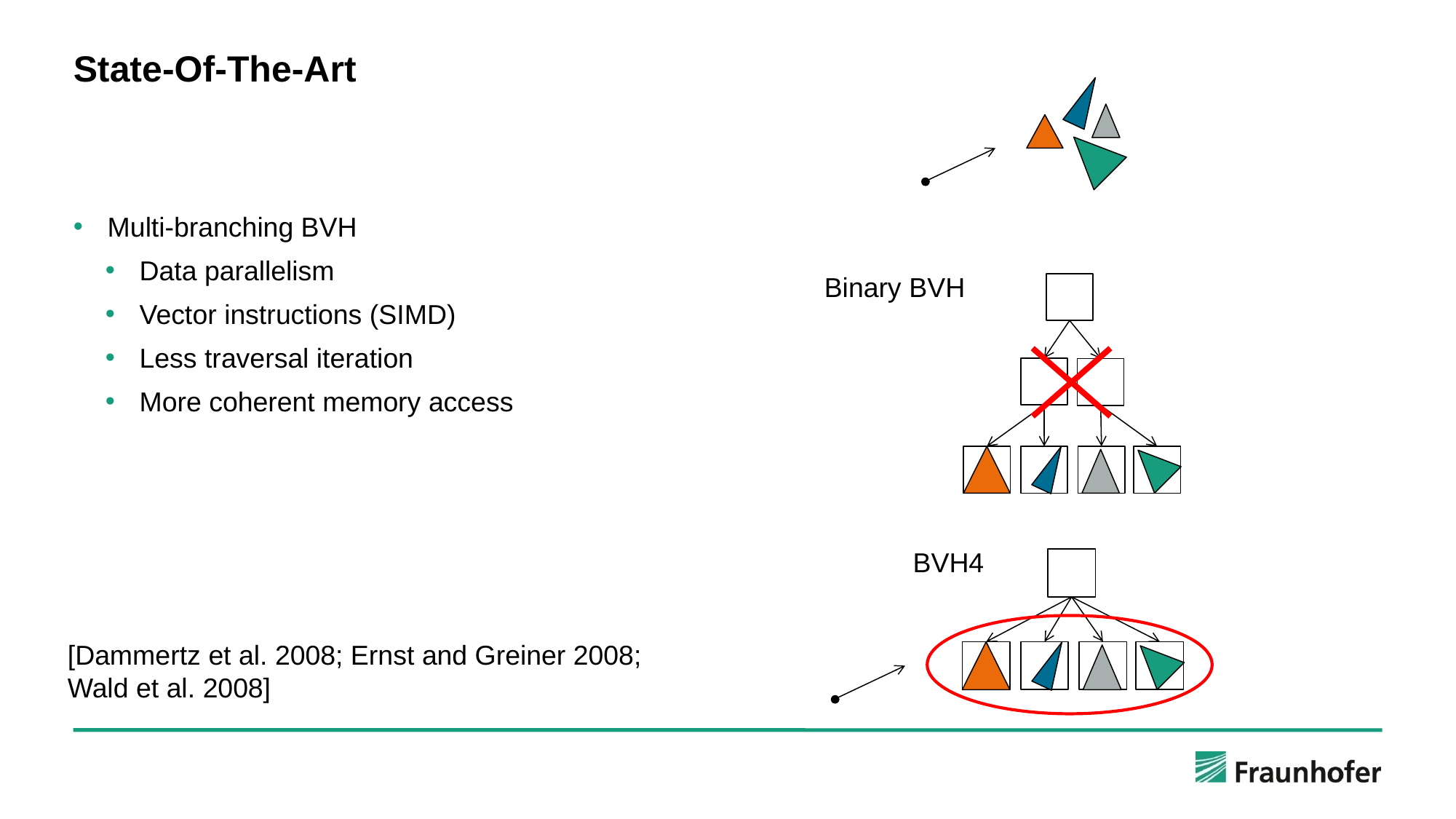

# State-Of-The-Art

Multi-branching BVH
Data parallelism
Vector instructions (SIMD)
Less traversal iteration
More coherent memory access
Binary BVH

BVH4

[Dammertz et al. 2008; Ernst and Greiner 2008;
Wald et al. 2008]